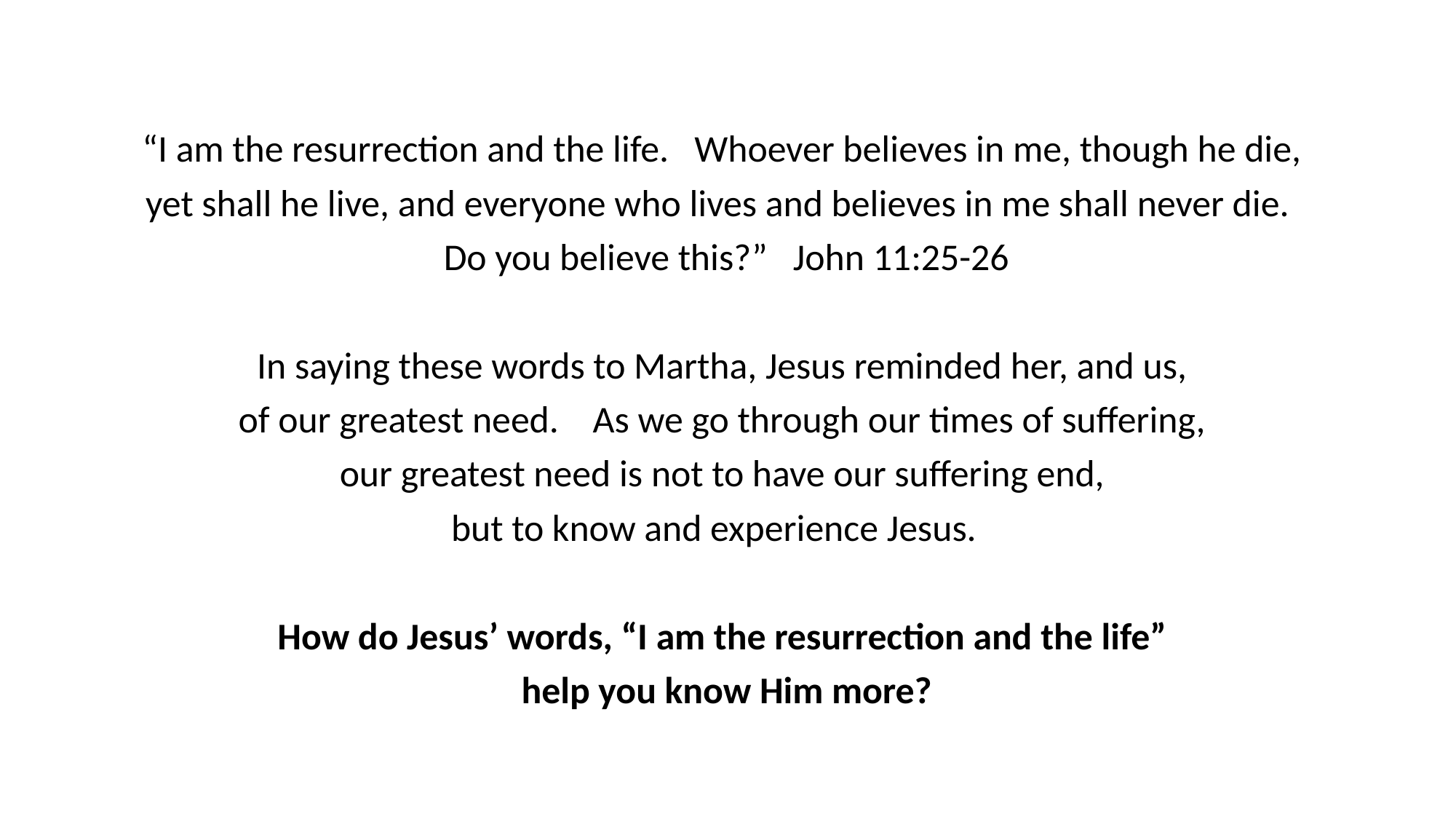

“I am the resurrection and the life.   Whoever believes in me, though he die,
yet shall he live, and everyone who lives and believes in me shall never die.
Do you believe this?”   John 11:25-26

In saying these words to Martha, Jesus reminded her, and us,
of our greatest need.    As we go through our times of suffering,
our greatest need is not to have our suffering end,
but to know and experience Jesus.

How do Jesus’ words, “I am the resurrection and the life”
help you know Him more?